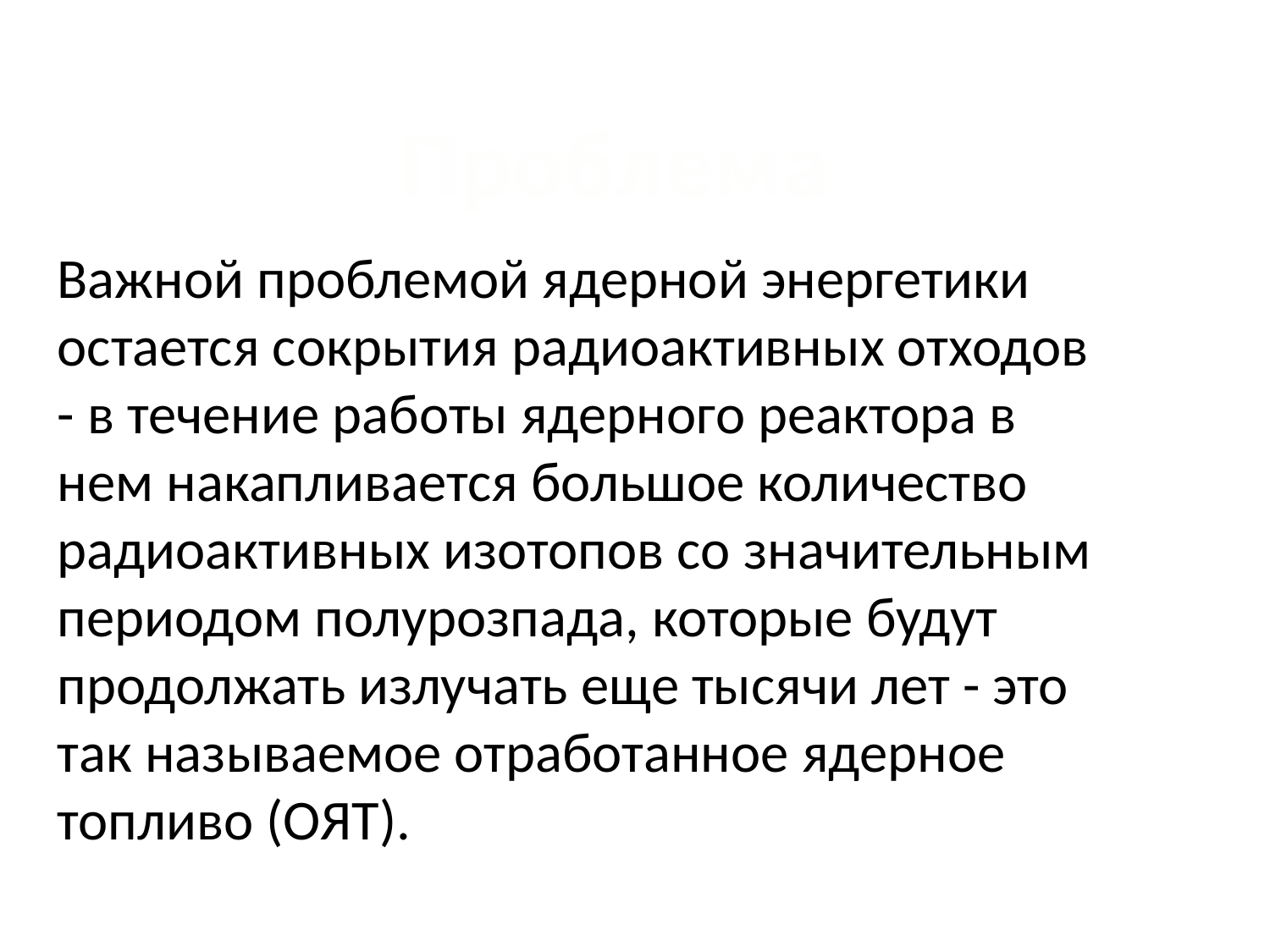

Проблема
Важной проблемой ядерной энергетики остается сокрытия радиоактивных отходов - в течение работы ядерного реактора в нем накапливается большое количество радиоактивных изотопов со значительным периодом полурозпада, которые будут продолжать излучать еще тысячи лет - это так называемое отработанное ядерное топливо (ОЯТ).